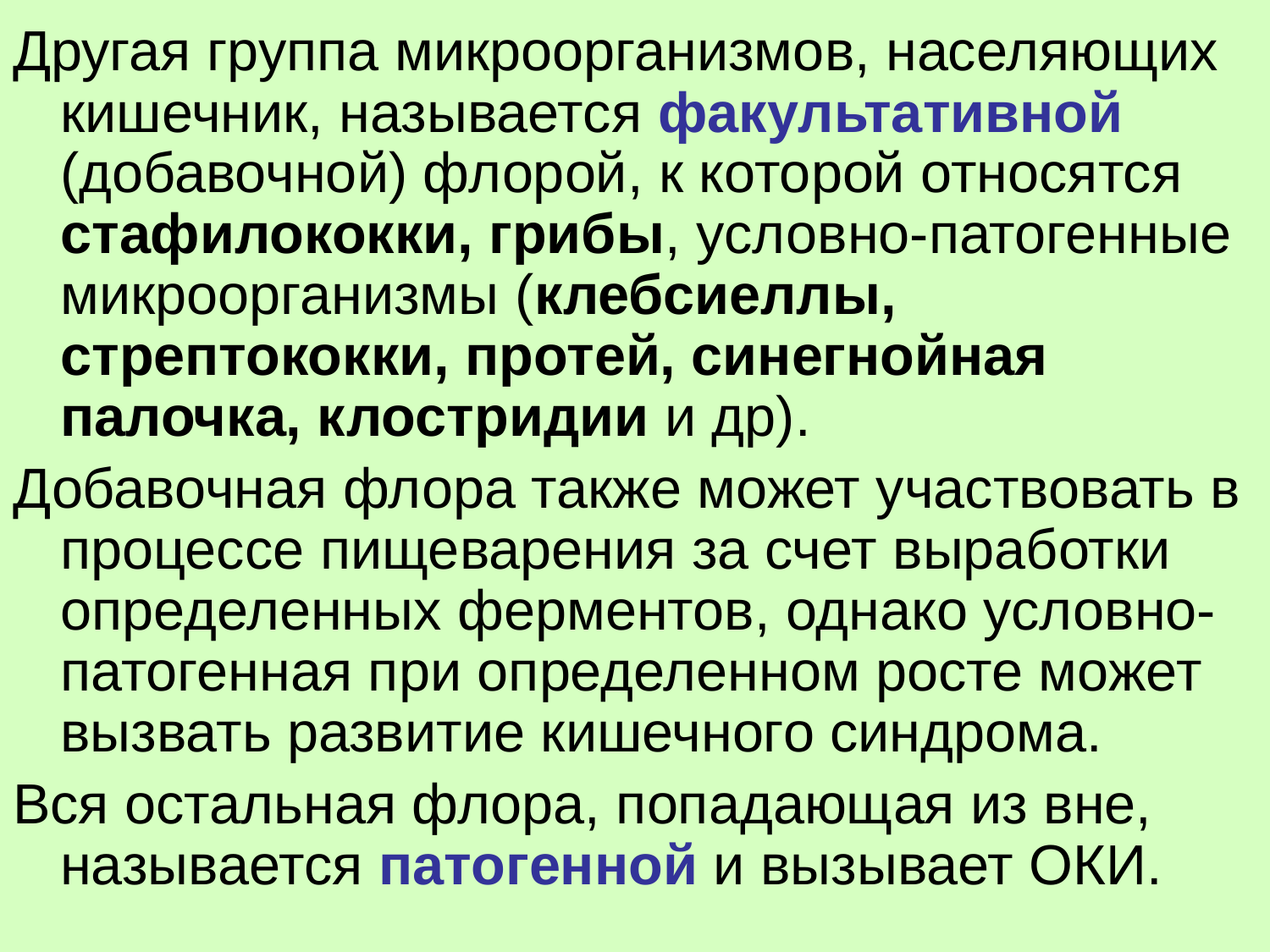

Другая группа микроорганизмов, населяющих кишечник, называется факультативной (добавочной) флорой, к которой относятся стафилококки, грибы, условно-патогенные микроорганизмы (клебсиеллы, стрептококки, протей, синегнойная палочка, клостридии и др).
Добавочная флора также может участвовать в процессе пищеварения за счет выработки определенных ферментов, однако условно-патогенная при определенном росте может вызвать развитие кишечного синдрома.
Вся остальная флора, попадающая из вне,  называется патогенной и вызывает ОКИ.